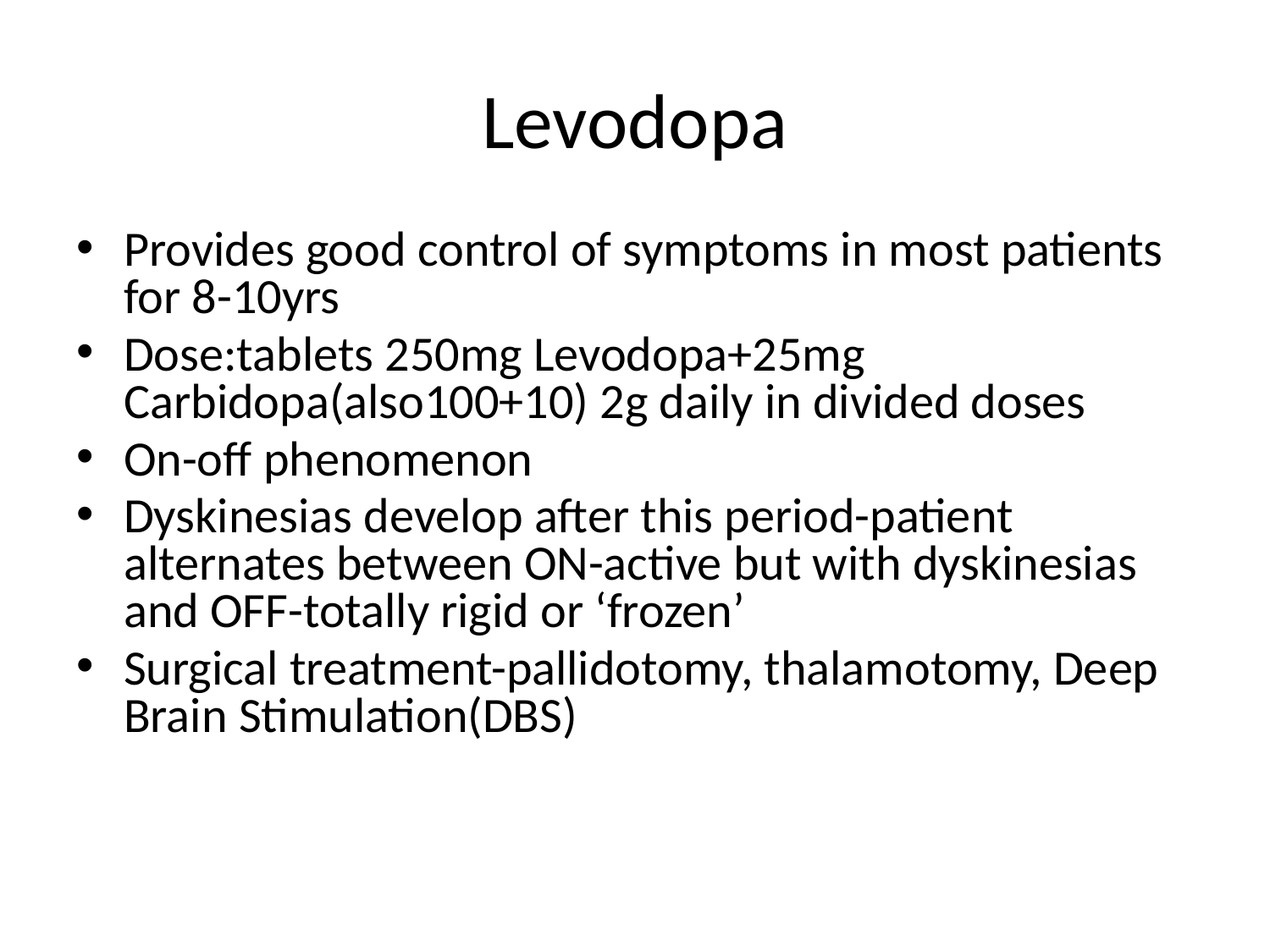

# Levodopa
Provides good control of symptoms in most patients for 8-10yrs
Dose:tablets 250mg Levodopa+25mg Carbidopa(also100+10) 2g daily in divided doses
On-off phenomenon
Dyskinesias develop after this period-patient alternates between ON-active but with dyskinesias and OFF-totally rigid or ‘frozen’
Surgical treatment-pallidotomy, thalamotomy, Deep Brain Stimulation(DBS)